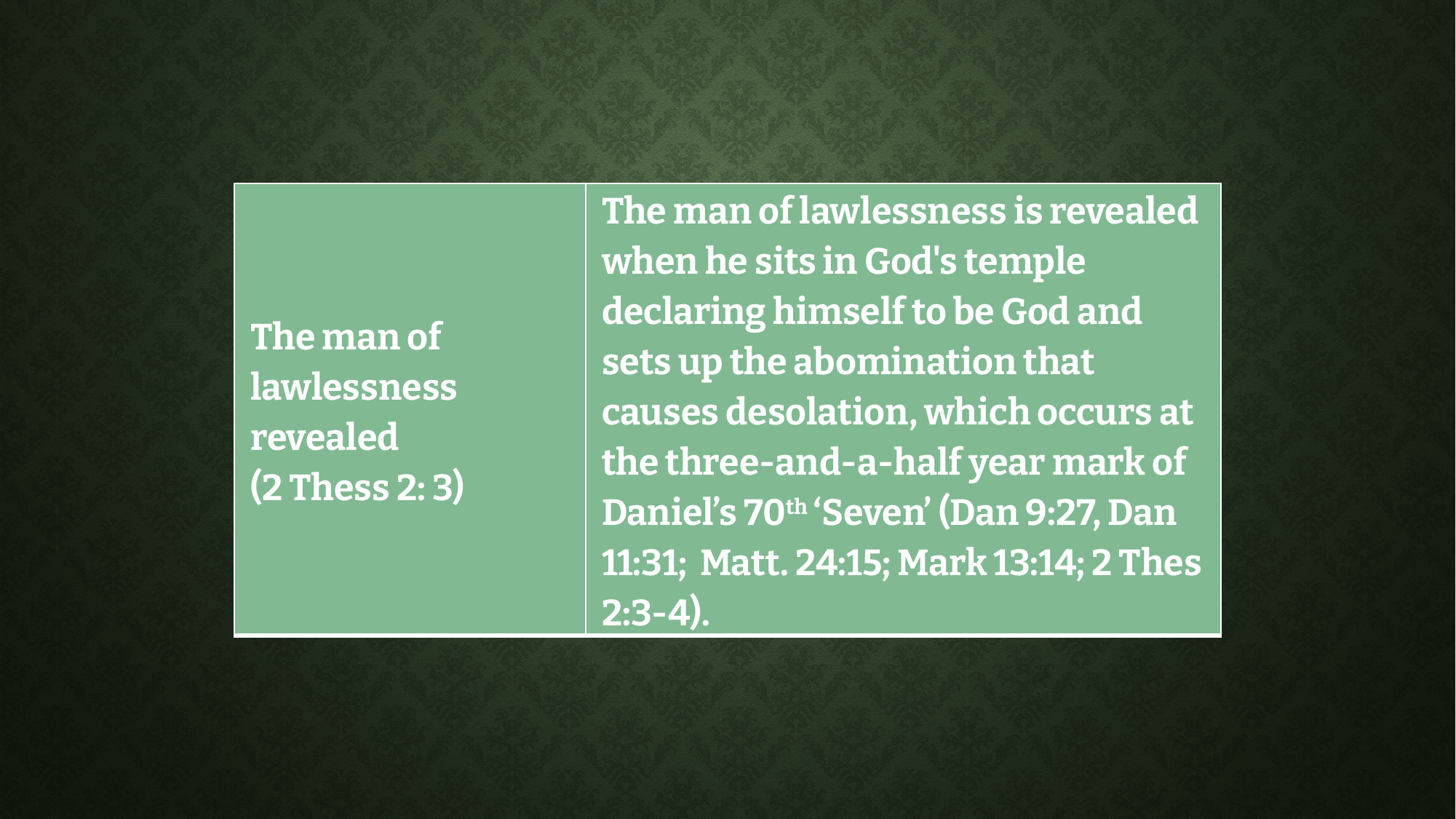

| The man of lawlessness revealed (2 Thess 2: 3) | The man of lawlessness is revealed when he sits in God's temple declaring himself to be God and sets up the abomination that causes desolation, which occurs at the three-and-a-half year mark of Daniel’s 70th ‘Seven’ (Dan 9:27, Dan 11:31; Matt. 24:15; Mark 13:14; 2 Thes 2:3-4). |
| --- | --- |